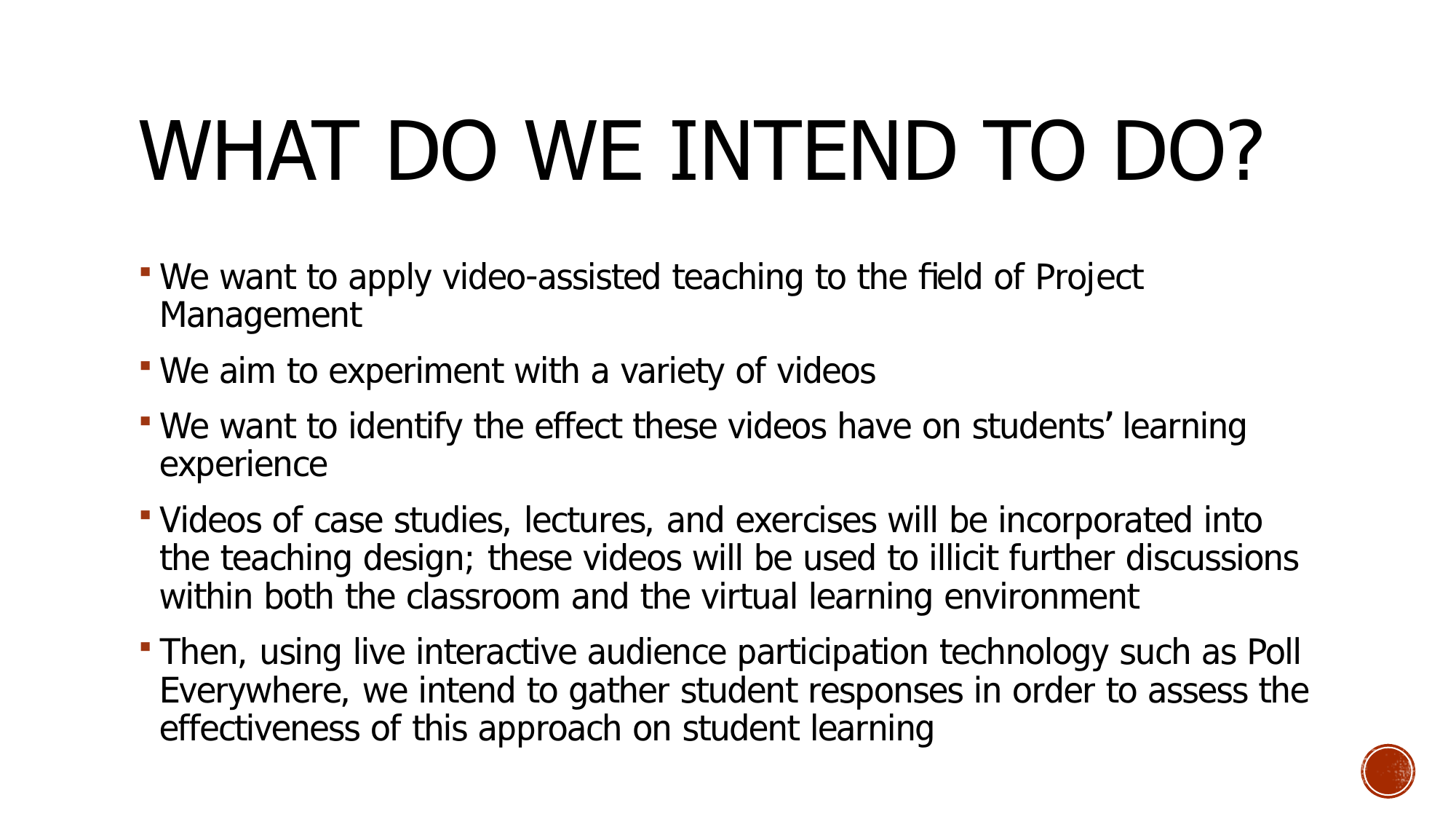

# What do we intend to do?
We want to apply video-assisted teaching to the field of Project Management
We aim to experiment with a variety of videos
We want to identify the effect these videos have on students’ learning experience
Videos of case studies, lectures, and exercises will be incorporated into the teaching design; these videos will be used to illicit further discussions within both the classroom and the virtual learning environment
Then, using live interactive audience participation technology such as Poll Everywhere, we intend to gather student responses in order to assess the effectiveness of this approach on student learning